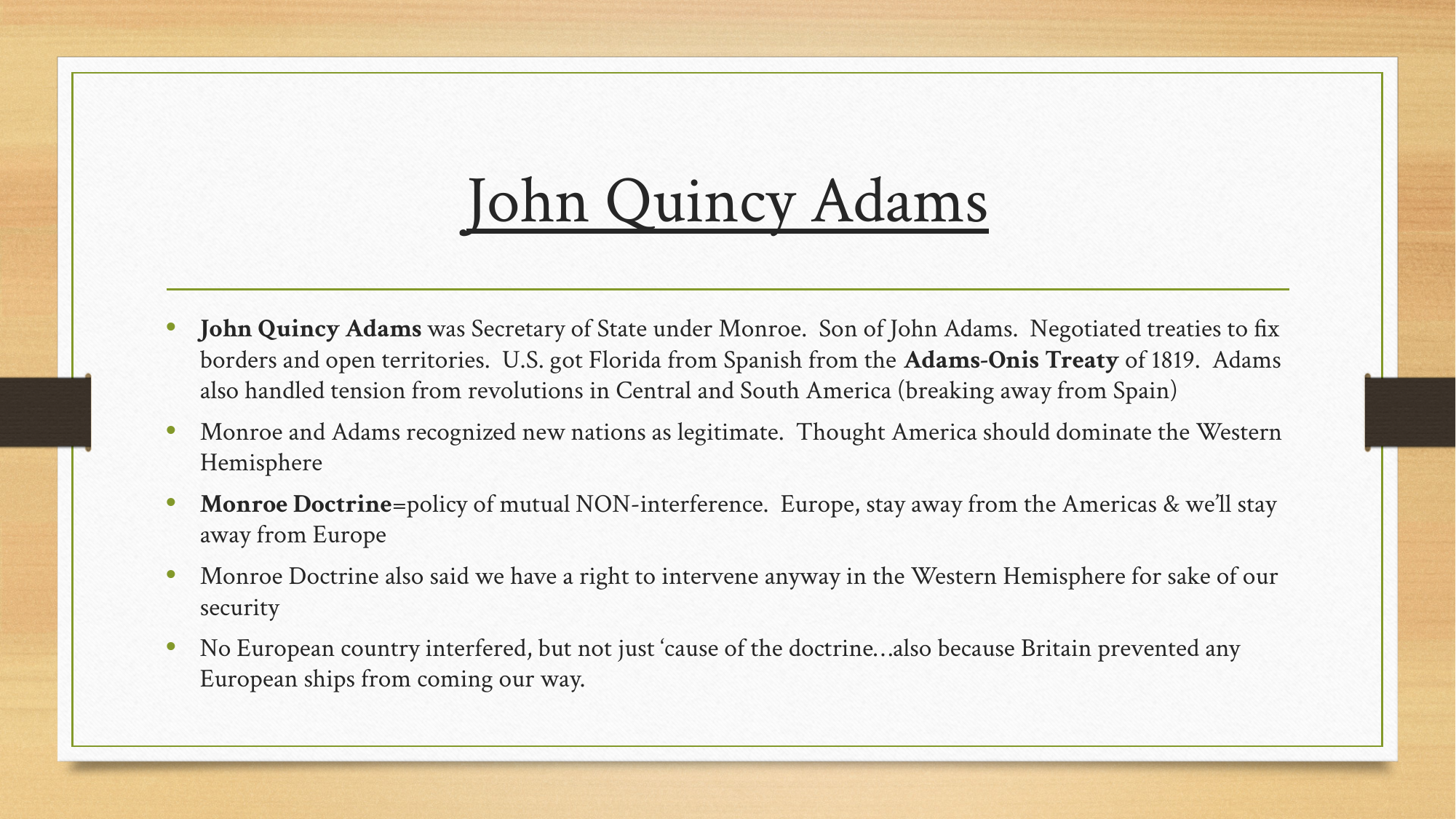

# John Quincy Adams
John Quincy Adams was Secretary of State under Monroe.  Son of John Adams.  Negotiated treaties to fix borders and open territories.  U.S. got Florida from Spanish from the Adams-Onis Treaty of 1819.  Adams also handled tension from revolutions in Central and South America (breaking away from Spain)
Monroe and Adams recognized new nations as legitimate.  Thought America should dominate the Western Hemisphere
Monroe Doctrine=policy of mutual NON-interference.  Europe, stay away from the Americas & we’ll stay away from Europe
Monroe Doctrine also said we have a right to intervene anyway in the Western Hemisphere for sake of our security
No European country interfered, but not just ‘cause of the doctrine…also because Britain prevented any European ships from coming our way.